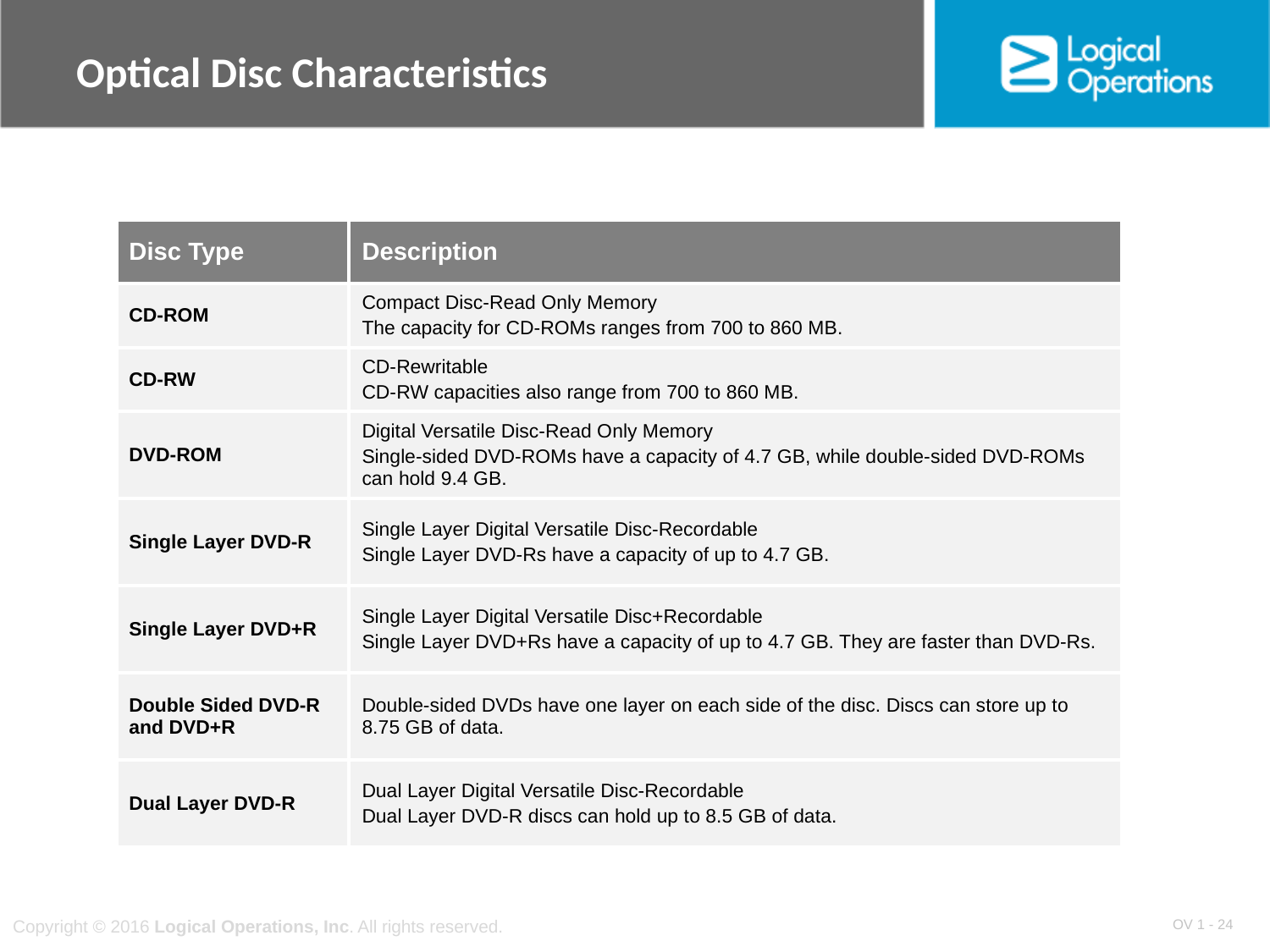

# Optical Disc Characteristics
| Disc Type | Description |
| --- | --- |
| CD-ROM | Compact Disc-Read Only Memory The capacity for CD-ROMs ranges from 700 to 860 MB. |
| CD-RW | CD-Rewritable CD-RW capacities also range from 700 to 860 MB. |
| DVD-ROM | Digital Versatile Disc-Read Only Memory Single-sided DVD-ROMs have a capacity of 4.7 GB, while double-sided DVD-ROMs can hold 9.4 GB. |
| Single Layer DVD-R | Single Layer Digital Versatile Disc-Recordable Single Layer DVD-Rs have a capacity of up to 4.7 GB. |
| Single Layer DVD+R | Single Layer Digital Versatile Disc+Recordable Single Layer DVD+Rs have a capacity of up to 4.7 GB. They are faster than DVD-Rs. |
| Double Sided DVD-R and DVD+R | Double-sided DVDs have one layer on each side of the disc. Discs can store up to 8.75 GB of data. |
| Dual Layer DVD-R | Dual Layer Digital Versatile Disc-Recordable Dual Layer DVD-R discs can hold up to 8.5 GB of data. |